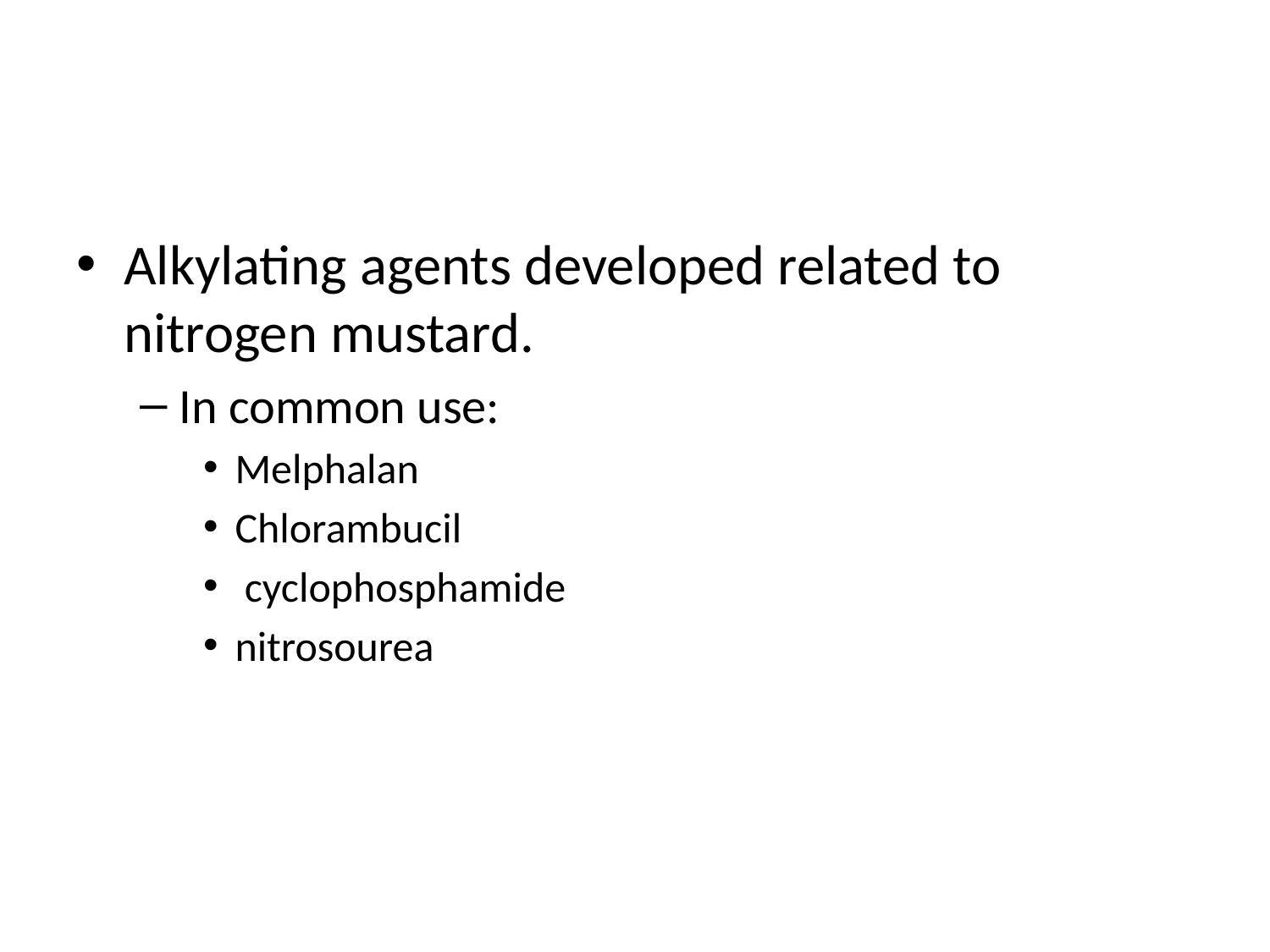

#
Alkylating agents developed related to nitrogen mustard.
In common use:
Melphalan
Chlorambucil
 cyclophosphamide
nitrosourea